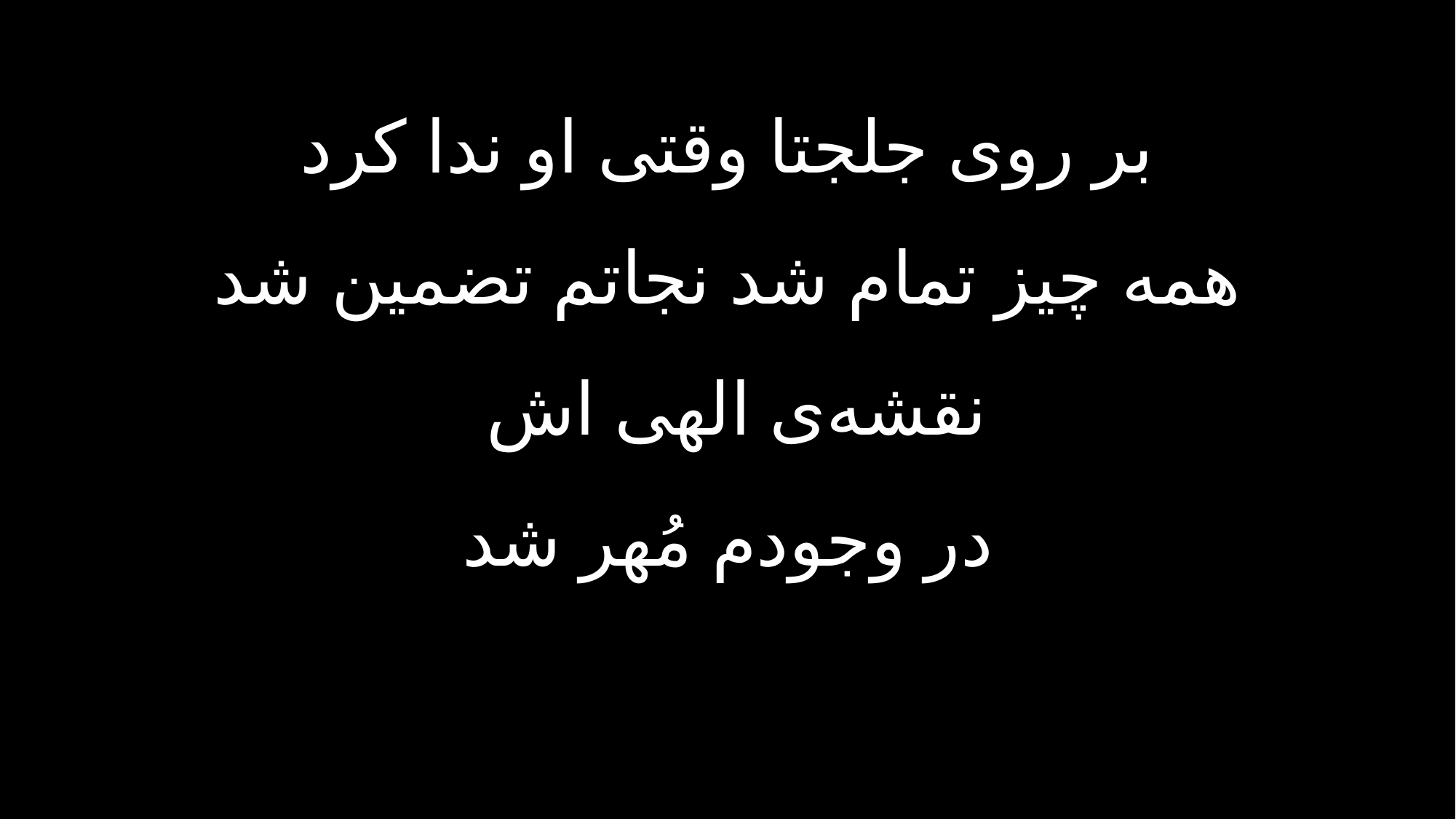

بر روی جلجتا وقتی او ندا کرد
همه چیز تمام شد نجاتم تضمین شد
نقشه‌ی الهی اش
در وجودم مُهر شد